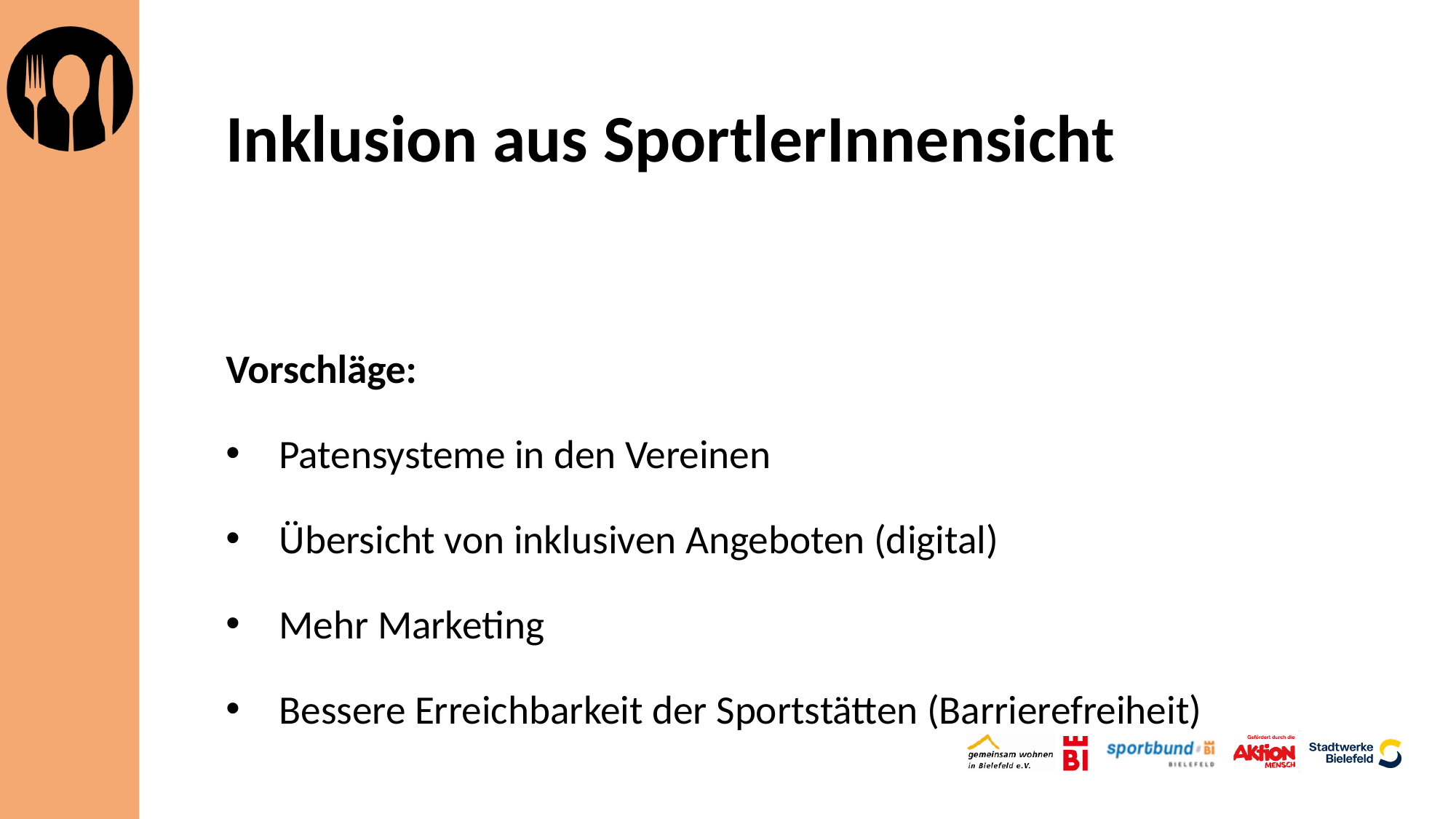

# Inklusion aus SportlerInnensicht
Vorschläge:
Patensysteme in den Vereinen
Übersicht von inklusiven Angeboten (digital)
Mehr Marketing
Bessere Erreichbarkeit der Sportstätten (Barrierefreiheit)